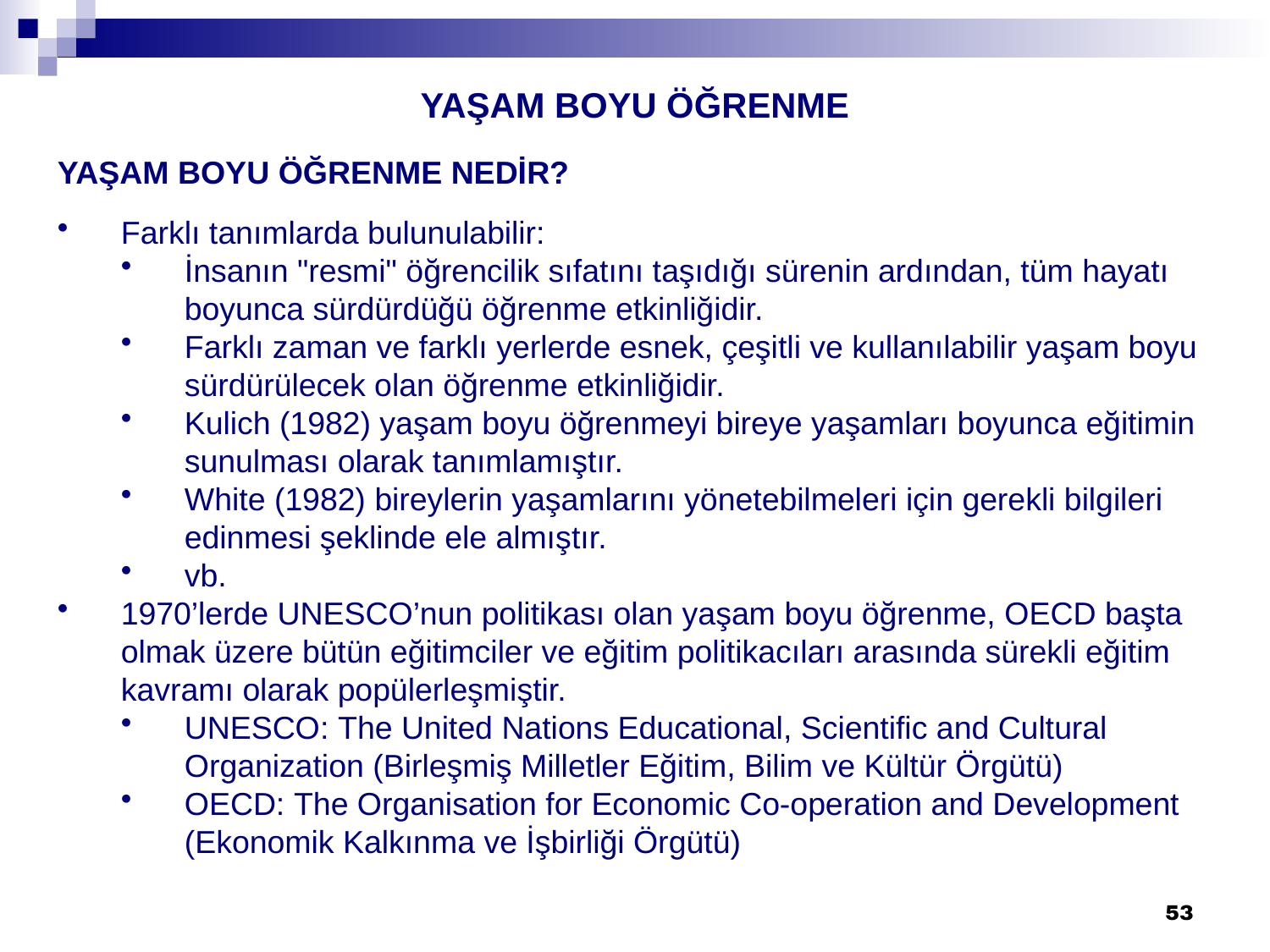

YAŞAM BOYU ÖĞRENME
YAŞAM BOYU ÖĞRENME NEDİR?
Farklı tanımlarda bulunulabilir:
İnsanın "resmi" öğrencilik sıfatını taşıdığı sürenin ardından, tüm hayatı boyunca sürdürdüğü öğrenme etkinliğidir.
Farklı zaman ve farklı yerlerde esnek, çeşitli ve kullanılabilir yaşam boyu sürdürülecek olan öğrenme etkinliğidir.
Kulich (1982) yaşam boyu öğrenmeyi bireye yaşamları boyunca eğitimin sunulması olarak tanımlamıştır.
White (1982) bireylerin yaşamlarını yönetebilmeleri için gerekli bilgileri edinmesi şeklinde ele almıştır.
vb.
1970’lerde UNESCO’nun politikası olan yaşam boyu öğrenme, OECD başta olmak üzere bütün eğitimciler ve eğitim politikacıları arasında sürekli eğitim kavramı olarak popülerleşmiştir.
UNESCO: The United Nations Educational, Scientific and Cultural Organization (Birleşmiş Milletler Eğitim, Bilim ve Kültür Örgütü)
OECD: The Organisation for Economic Co-operation and Development (Ekonomik Kalkınma ve İşbirliği Örgütü)

53